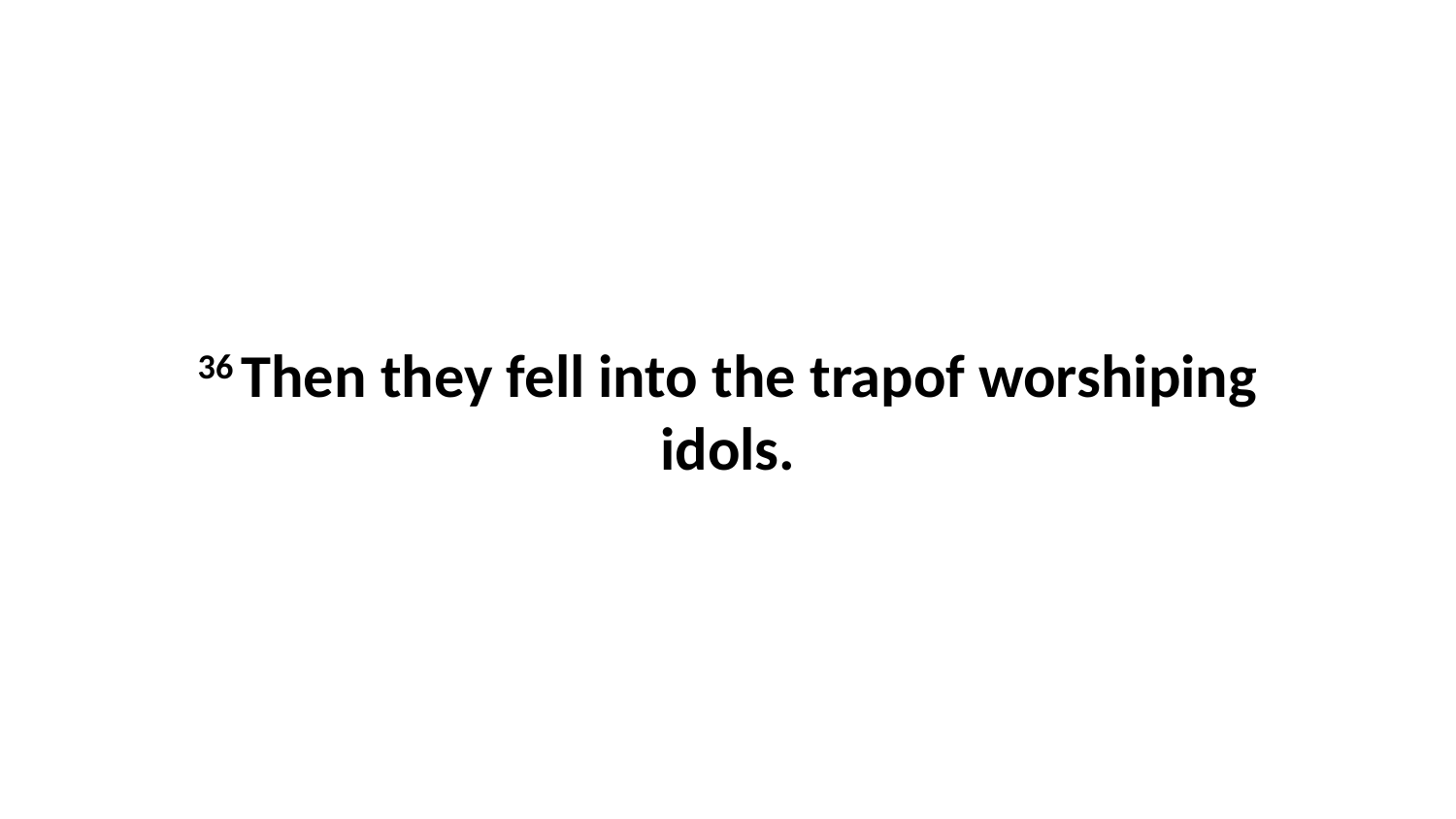

36 Then they fell into the trapof worshiping idols.